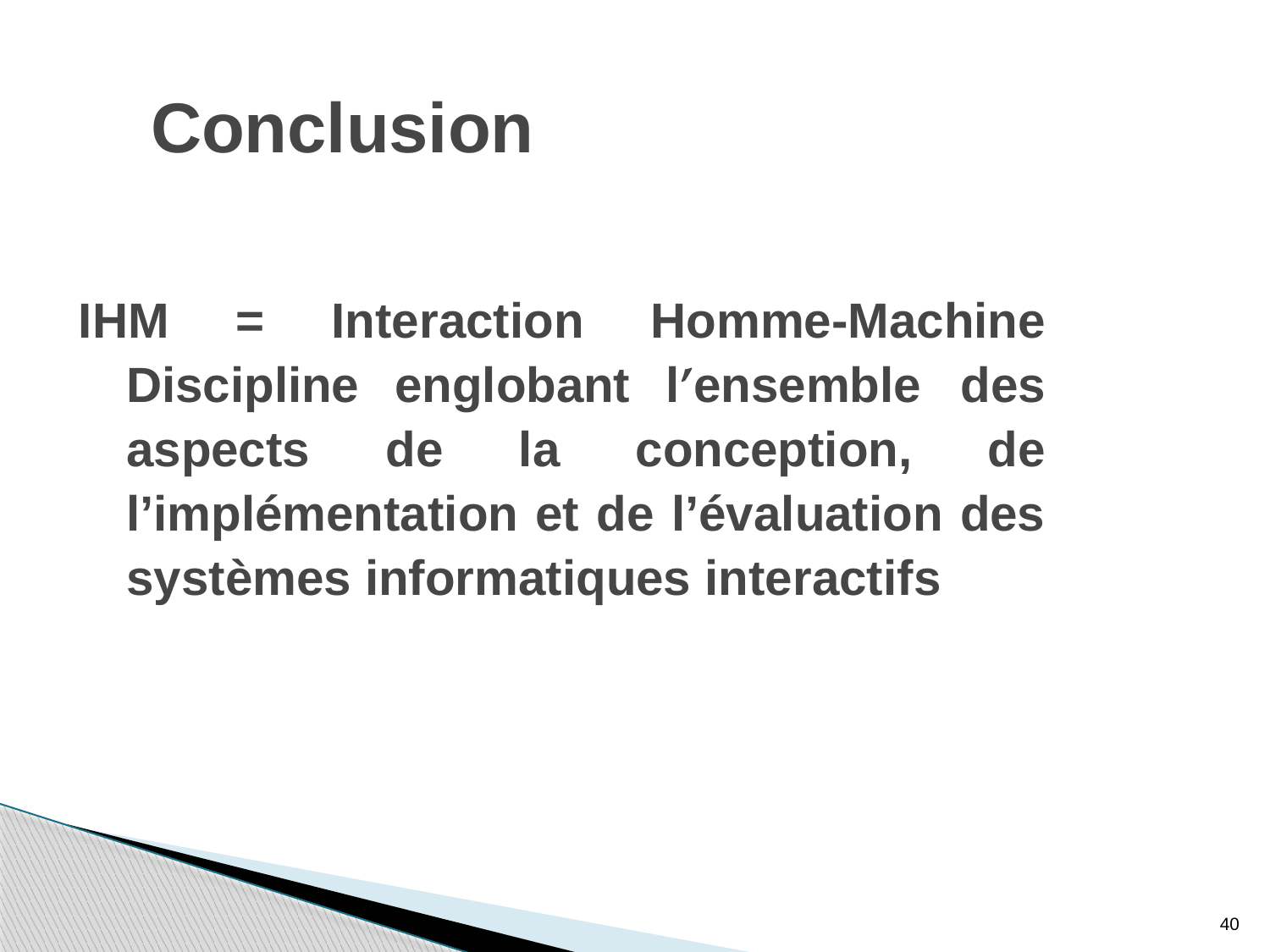

Conclusion
IHM = Interaction Homme-Machine Discipline englobant l’ensemble des aspects de la conception, de l’implémentation et de l’évaluation des systèmes informatiques interactifs

40